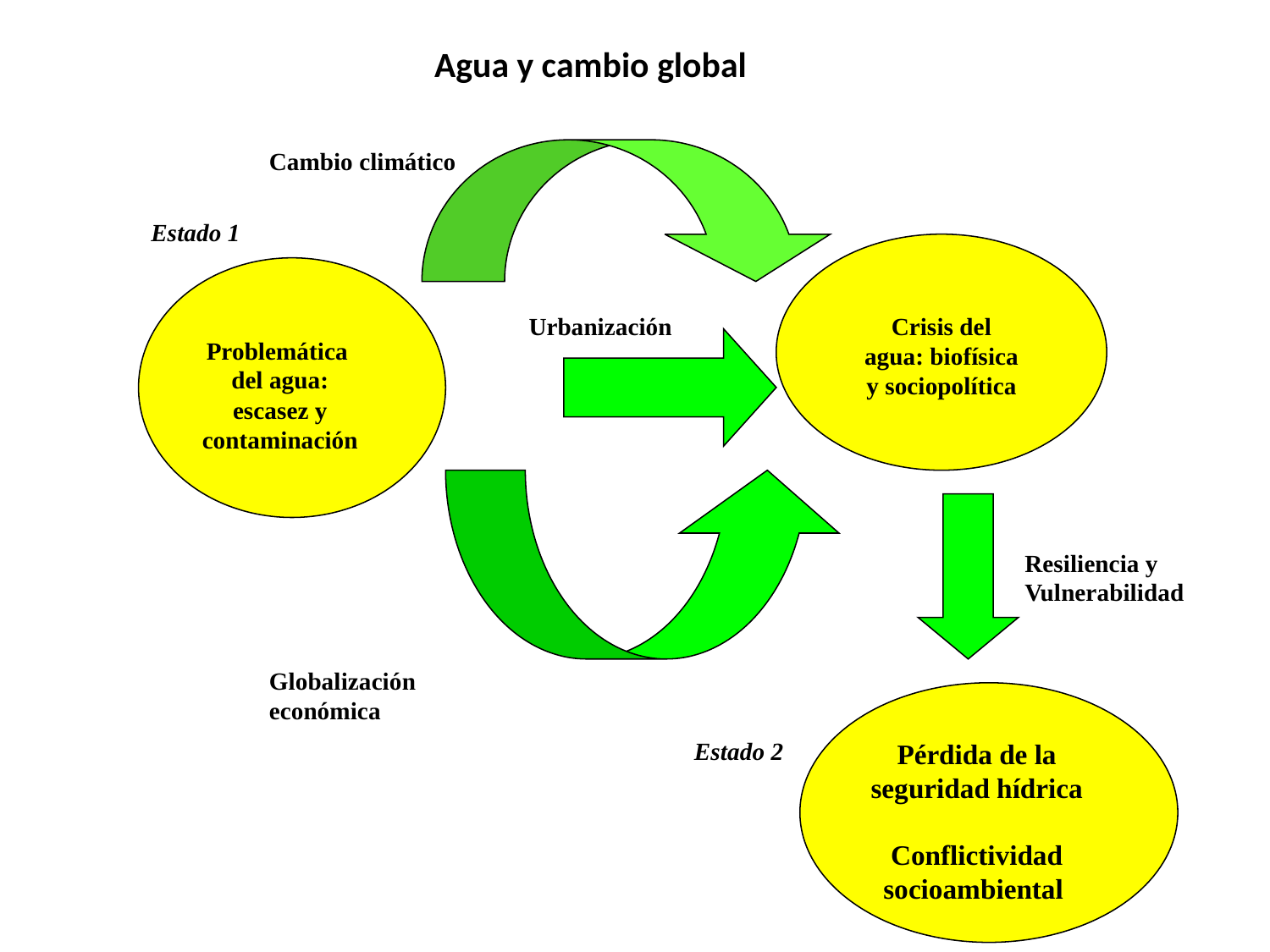

Agua y cambio global

Cambio climático

Estado 1

Urbanización
Crisis del agua: biofísica y sociopolítica
Problemática  del agua: escasez y contaminación

Resiliencia y
Vulnerabilidad
Globalización económica

Estado 2
Pérdida de la seguridad hídrica

Conflictividad socioambiental